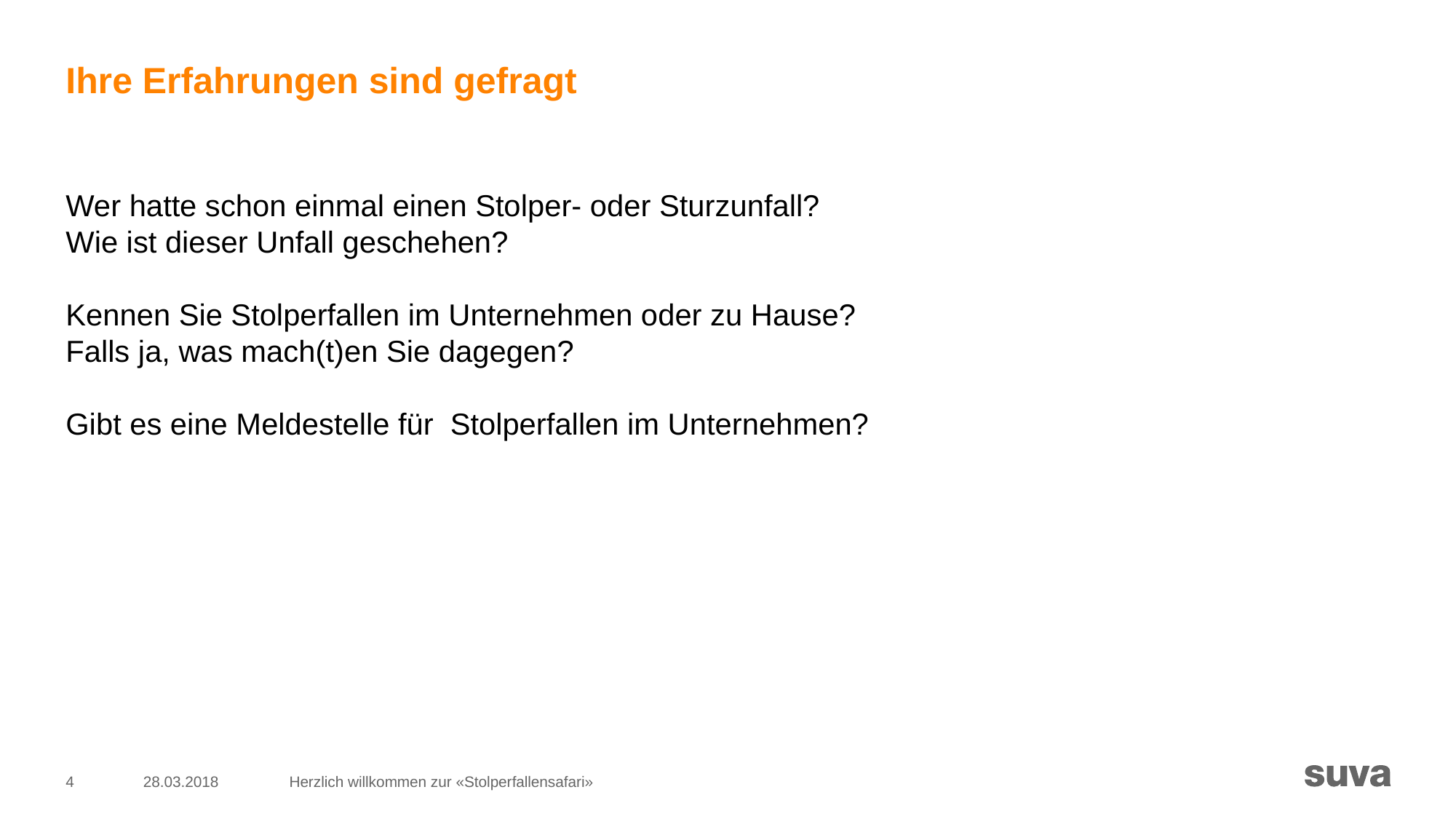

# Ihre Erfahrungen sind gefragt
Wer hatte schon einmal einen Stolper- oder Sturzunfall?
Wie ist dieser Unfall geschehen?

Kennen Sie Stolperfallen im Unternehmen oder zu Hause?
Falls ja, was mach(t)en Sie dagegen?

Gibt es eine Meldestelle für  Stolperfallen im Unternehmen?
4
28.03.2018
Herzlich willkommen zur «Stolperfallensafari»